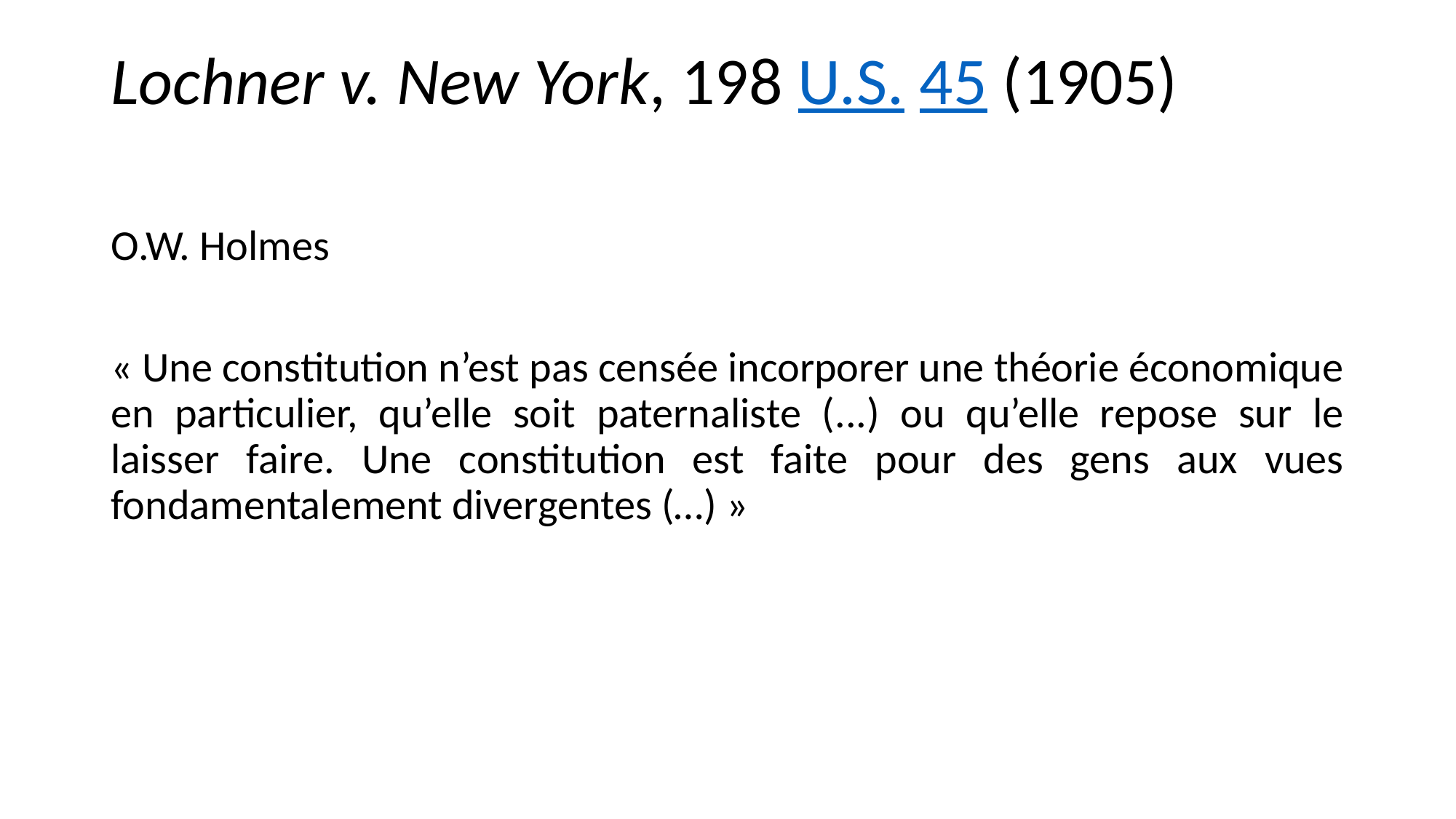

# Lochner v. New York, 198 U.S. 45 (1905)
O.W. Holmes

« Une constitution n’est pas censée incorporer une théorie économique en particulier, qu’elle soit paternaliste (...) ou qu’elle repose sur le laisser faire. Une constitution est faite pour des gens aux vues fondamentalement divergentes (…) »